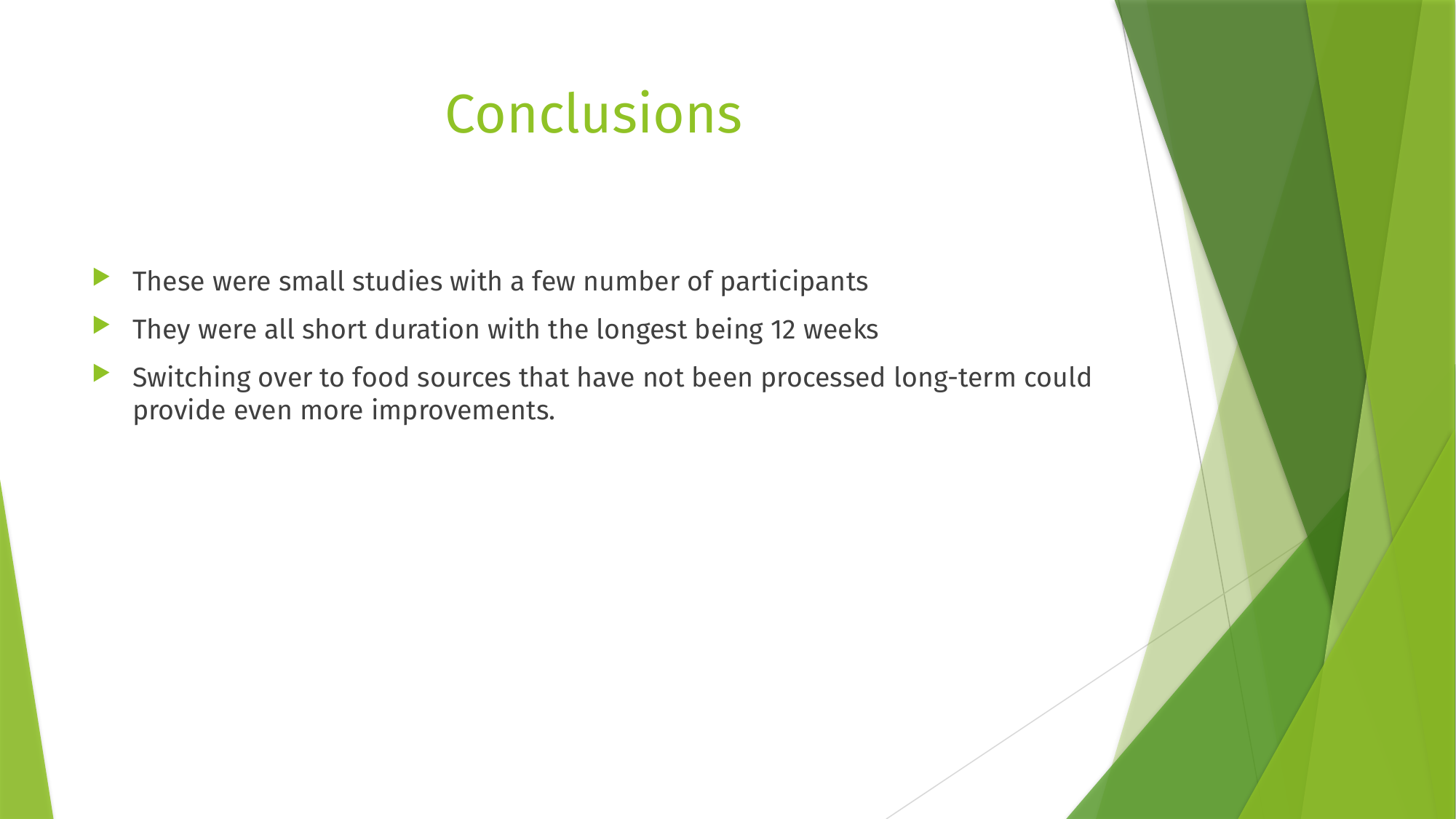

# Conclusions
These were small studies with a few number of participants
They were all short duration with the longest being 12 weeks
Switching over to food sources that have not been processed long-term could provide even more improvements.